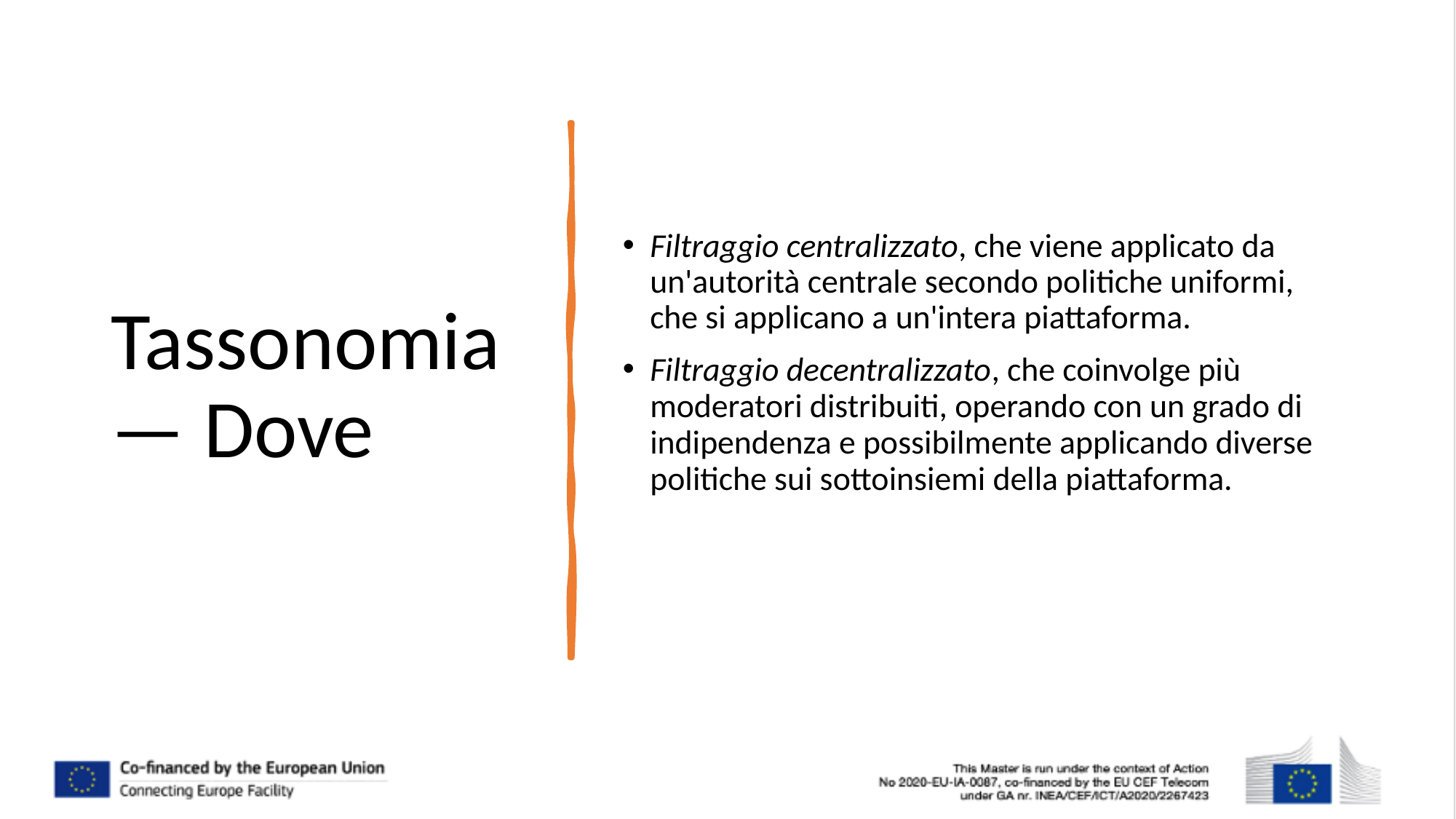

Filtraggio centralizzato, che viene applicato da un'autorità centrale secondo politiche uniformi, che si applicano a un'intera piattaforma.
Filtraggio decentralizzato, che coinvolge più moderatori distribuiti, operando con un grado di indipendenza e possibilmente applicando diverse politiche sui sottoinsiemi della piattaforma.
Tassonomia — Dove